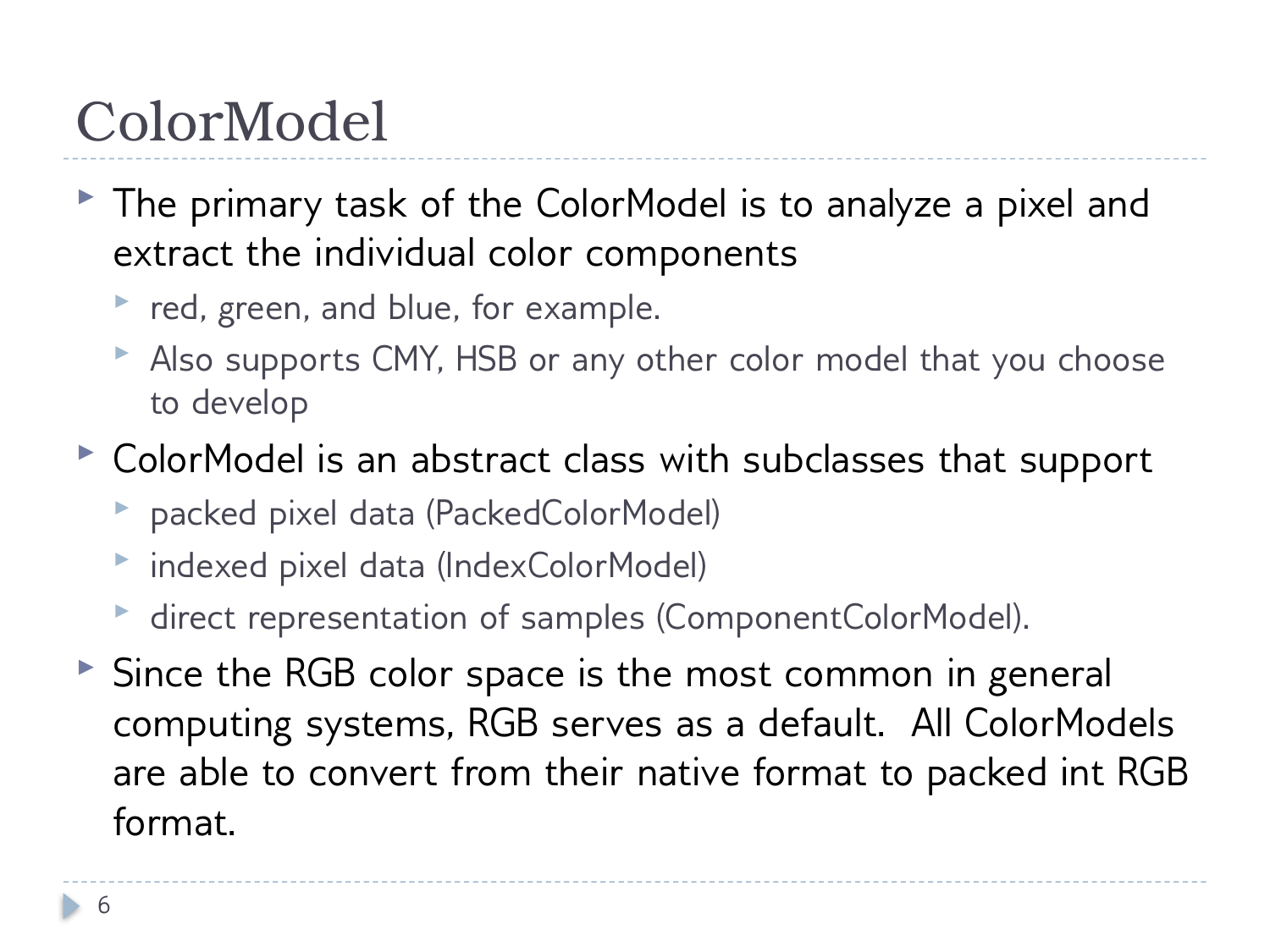

# ColorModel
The primary task of the ColorModel is to analyze a pixel and extract the individual color components
red, green, and blue, for example.
Also supports CMY, HSB or any other color model that you choose to develop
ColorModel is an abstract class with subclasses that support
packed pixel data (PackedColorModel)
indexed pixel data (IndexColorModel)
direct representation of samples (ComponentColorModel).
Since the RGB color space is the most common in general computing systems, RGB serves as a default.  All ColorModels are able to convert from their native format to packed int RGB format.
6